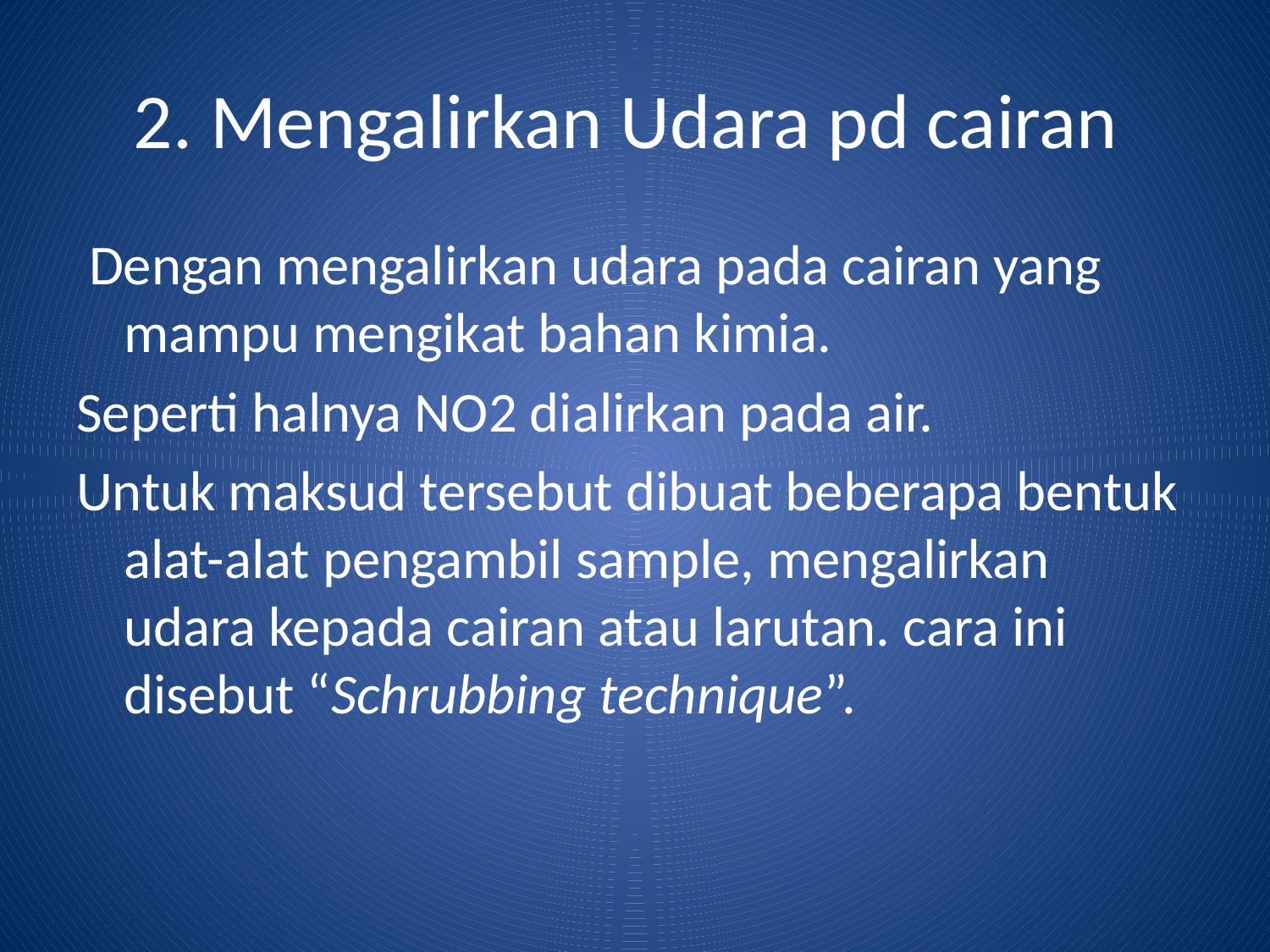

# 2. Mengalirkan Udara pd cairan
 Dengan mengalirkan udara pada cairan yang mampu mengikat bahan kimia.
Seperti halnya NO2 dialirkan pada air.
Untuk maksud tersebut dibuat beberapa bentuk alat-alat pengambil sample, mengalirkan udara kepada cairan atau larutan. cara ini disebut “Schrubbing technique”.